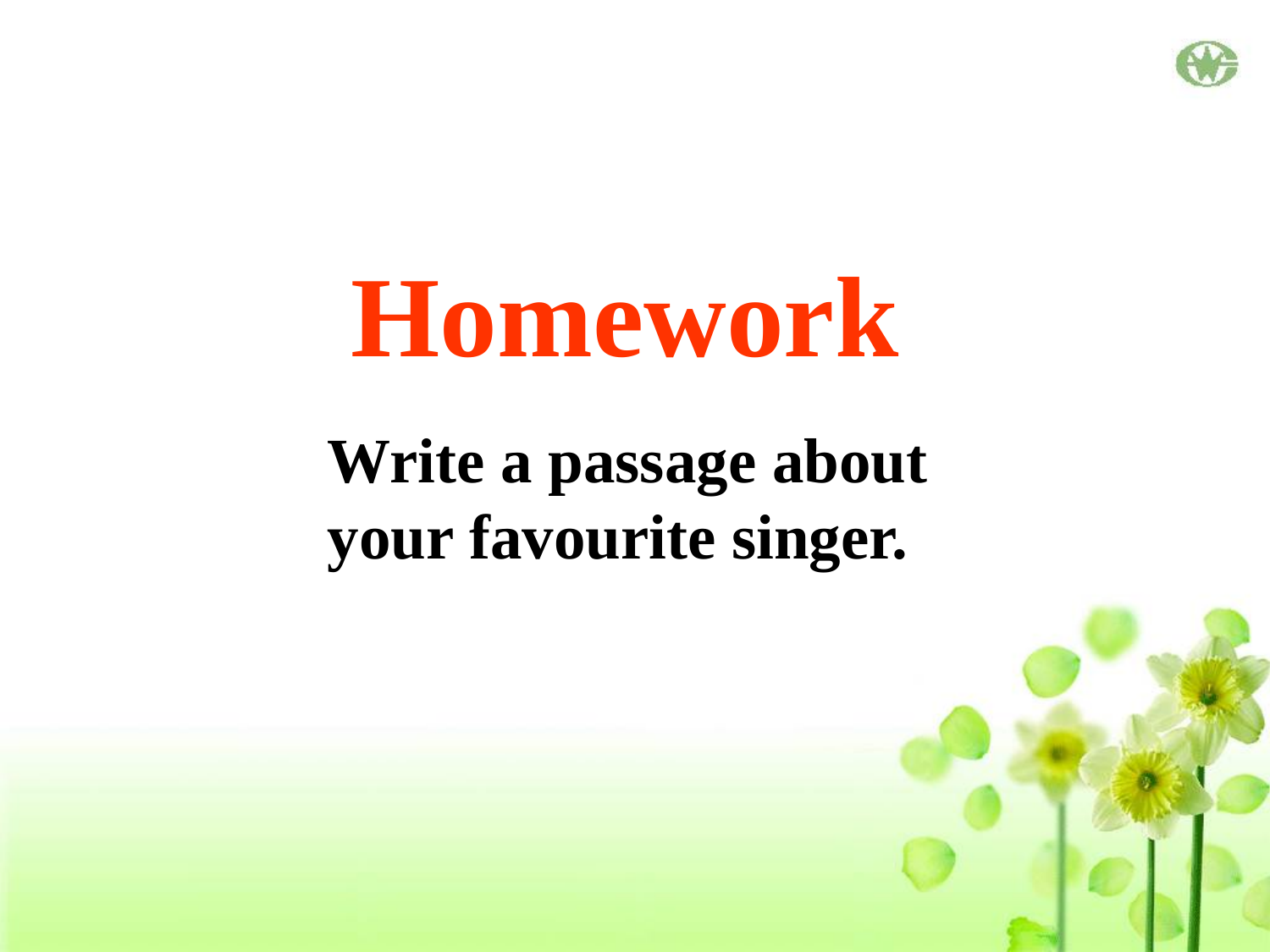

Homework
Write a passage about your favourite singer.